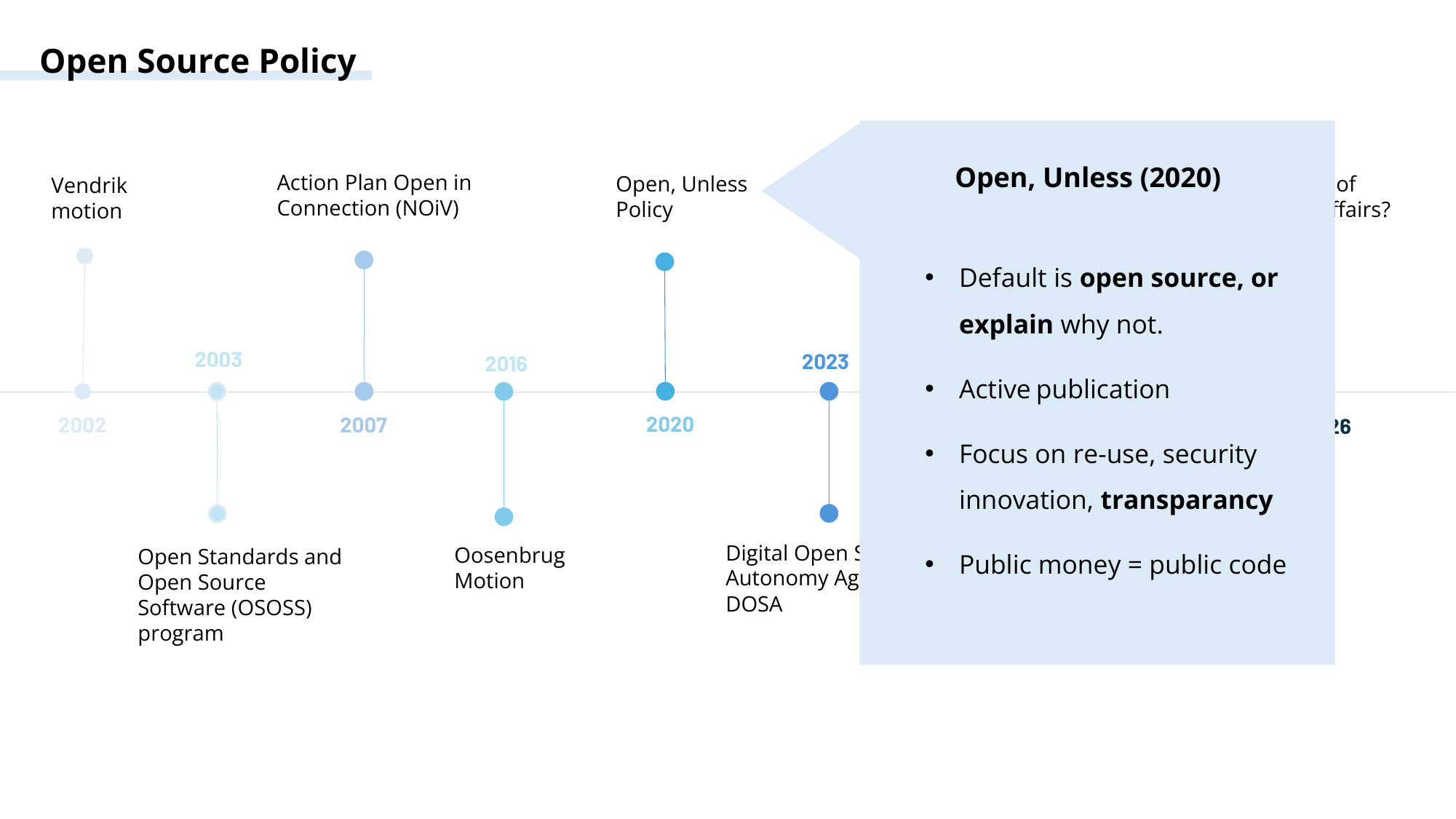

Open Source Policy

Open, Unless (2020)
Action Plan Open in Connection (NOiV)
Open, Unless Policy
Minister of Digital Affairs?
Dutch Digitalization Strategy - NDS
Vendrik motion
Default is open source, or explain why not.
Active publication
Focus on re-use, security innovation, transparancy
Public money = public code

2025
2003
2023
2016

2020
2025
2002
2007
2026

Digital Open Strategic Autonomy Agenda - DOSA
Oosenbrug Motion
Open Standards and Open Source Software (OSOSS) program
Government Vision on Digital Autonomy and Sovereignty